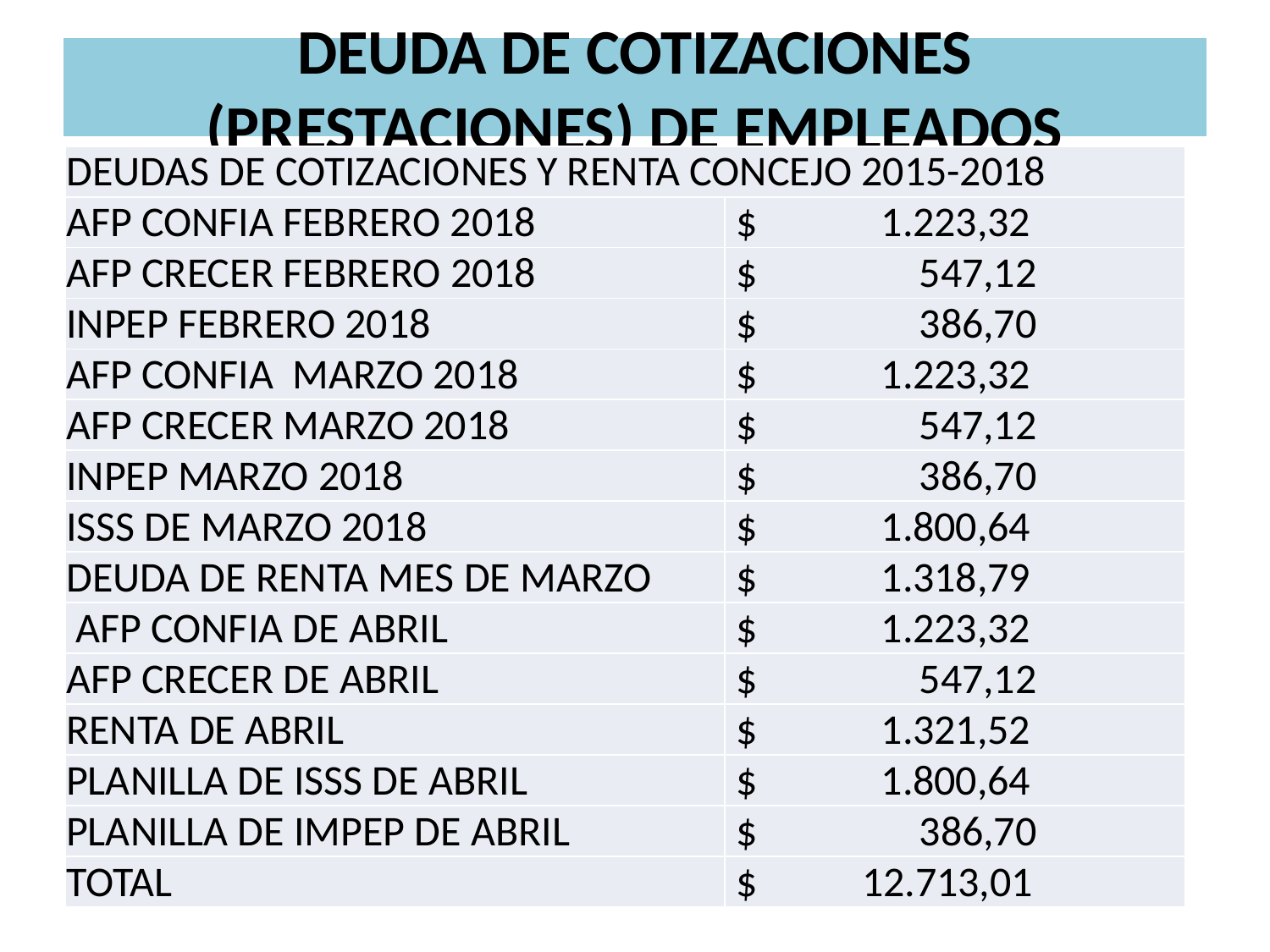

# DEUDA DE COTIZACIONES (PRESTACIONES) DE EMPLEADOS
| DEUDAS DE COTIZACIONES Y RENTA CONCEJO 2015-2018 |  |
| --- | --- |
| AFP CONFIA FEBRERO 2018 | $ 1.223,32 |
| AFP CRECER FEBRERO 2018 | $ 547,12 |
| INPEP FEBRERO 2018 | $ 386,70 |
| AFP CONFIA MARZO 2018 | $ 1.223,32 |
| AFP CRECER MARZO 2018 | $ 547,12 |
| INPEP MARZO 2018 | $ 386,70 |
| ISSS DE MARZO 2018 | $ 1.800,64 |
| DEUDA DE RENTA MES DE MARZO | $ 1.318,79 |
| AFP CONFIA DE ABRIL | $ 1.223,32 |
| AFP CRECER DE ABRIL | $ 547,12 |
| RENTA DE ABRIL | $ 1.321,52 |
| PLANILLA DE ISSS DE ABRIL | $ 1.800,64 |
| PLANILLA DE IMPEP DE ABRIL | $ 386,70 |
| TOTAL | $ 12.713,01 |